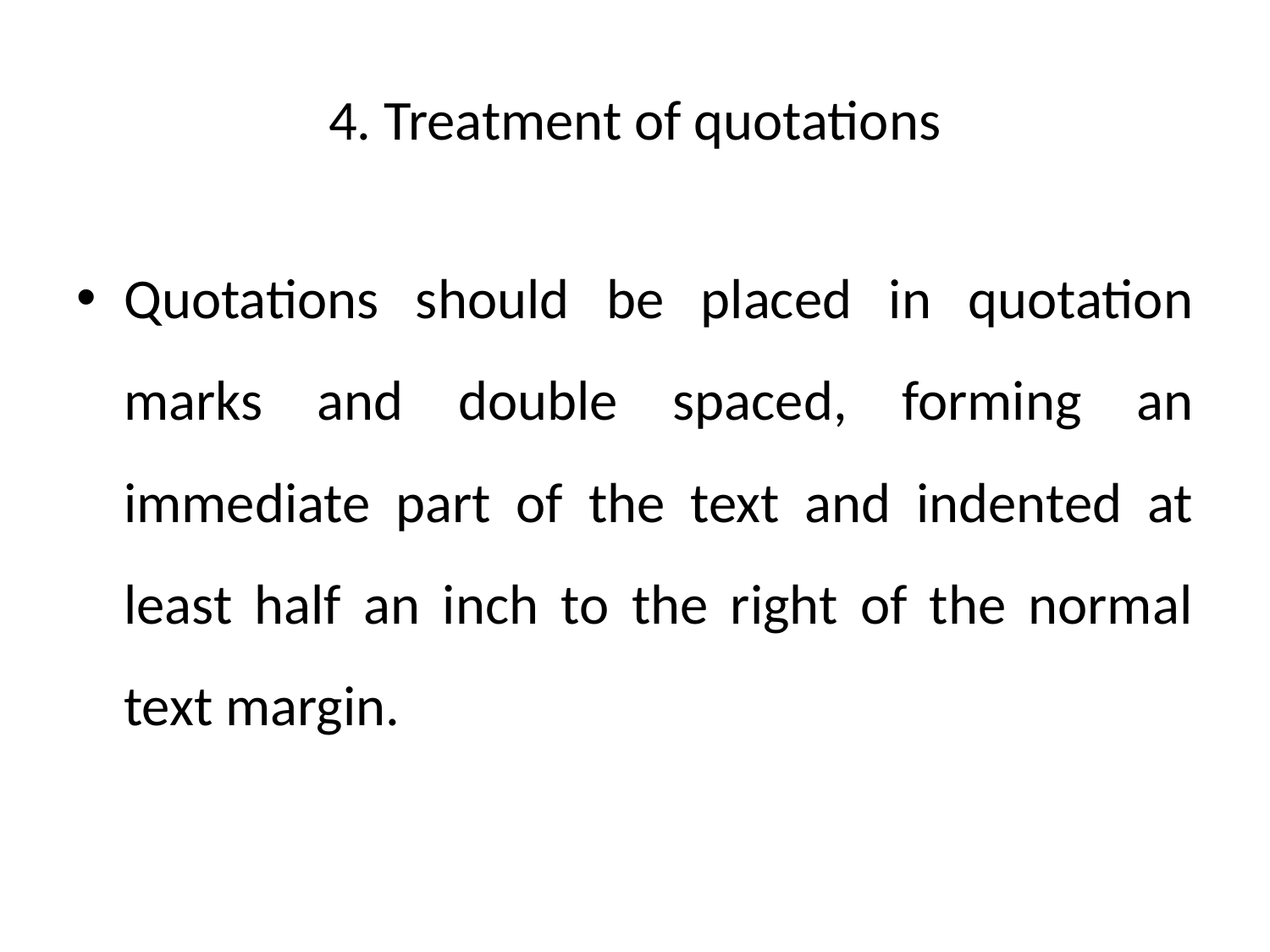

# 4. Treatment of quotations
Quotations should be placed in quotation marks and double spaced, forming an immediate part of the text and indented at least half an inch to the right of the normal text margin.